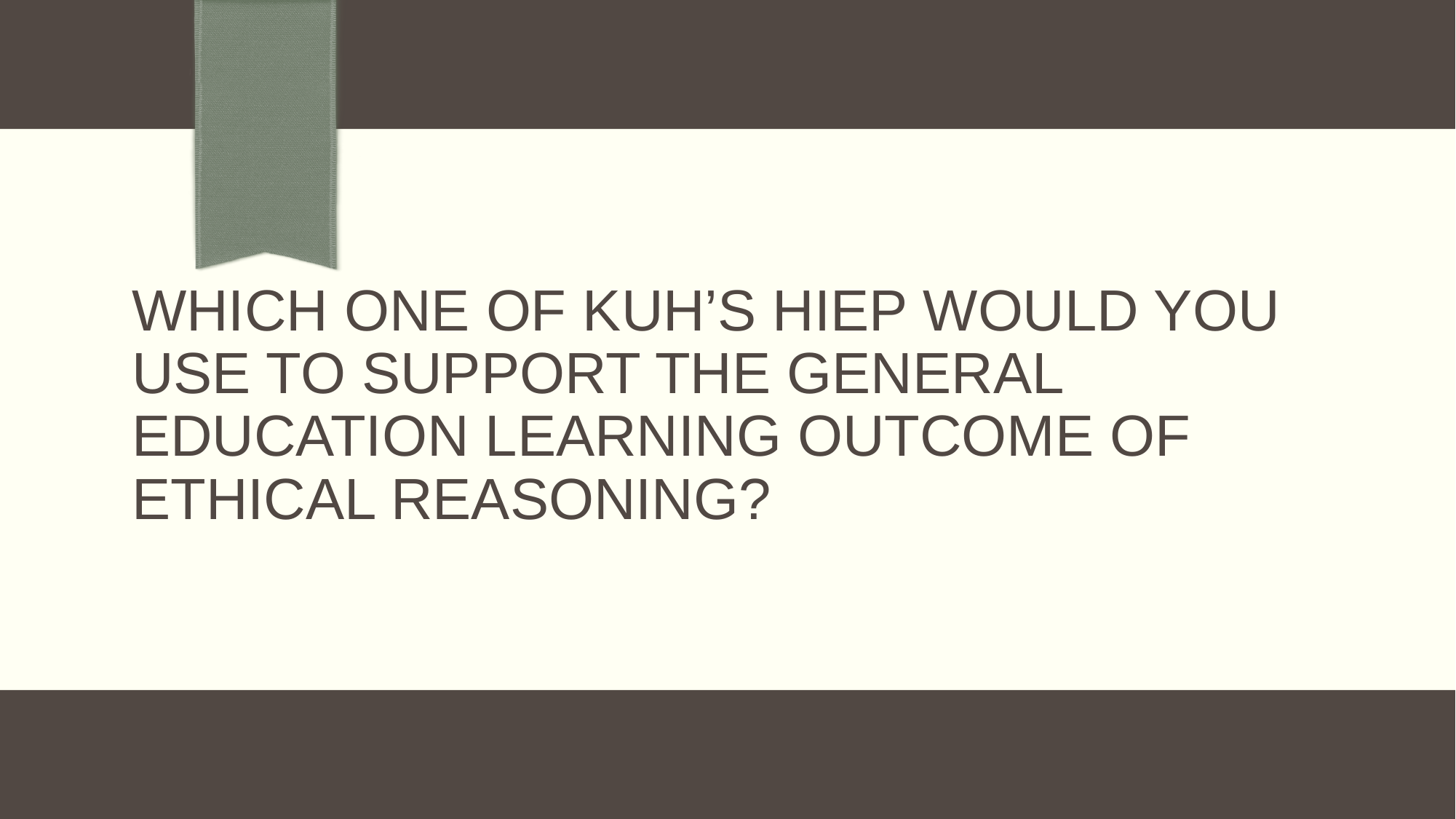

# Which one of Kuh’s HIEP Would You use to support the General Education Learning Outcome of ethical reasoning?